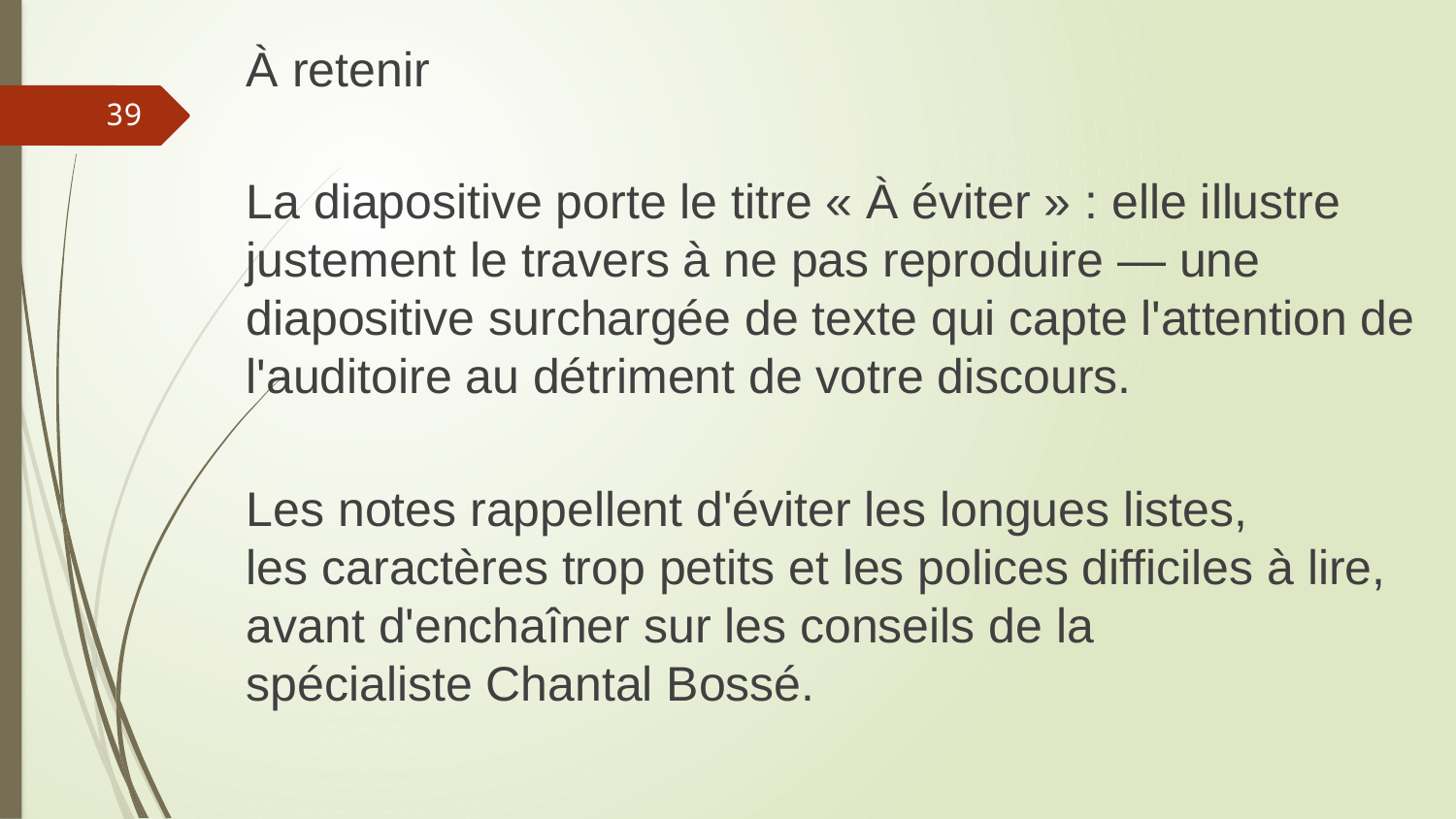

À retenir

La diapositive porte le titre « À éviter » : elle illustre justement le travers à ne pas reproduire — une diapositive surchargée de texte qui capte l'attention de l'auditoire au détriment de votre discours.

Les notes rappellent d'éviter les longues listes, les caractères trop petits et les polices difficiles à lire, avant d'enchaîner sur les conseils de la spécialiste Chantal Bossé.

39